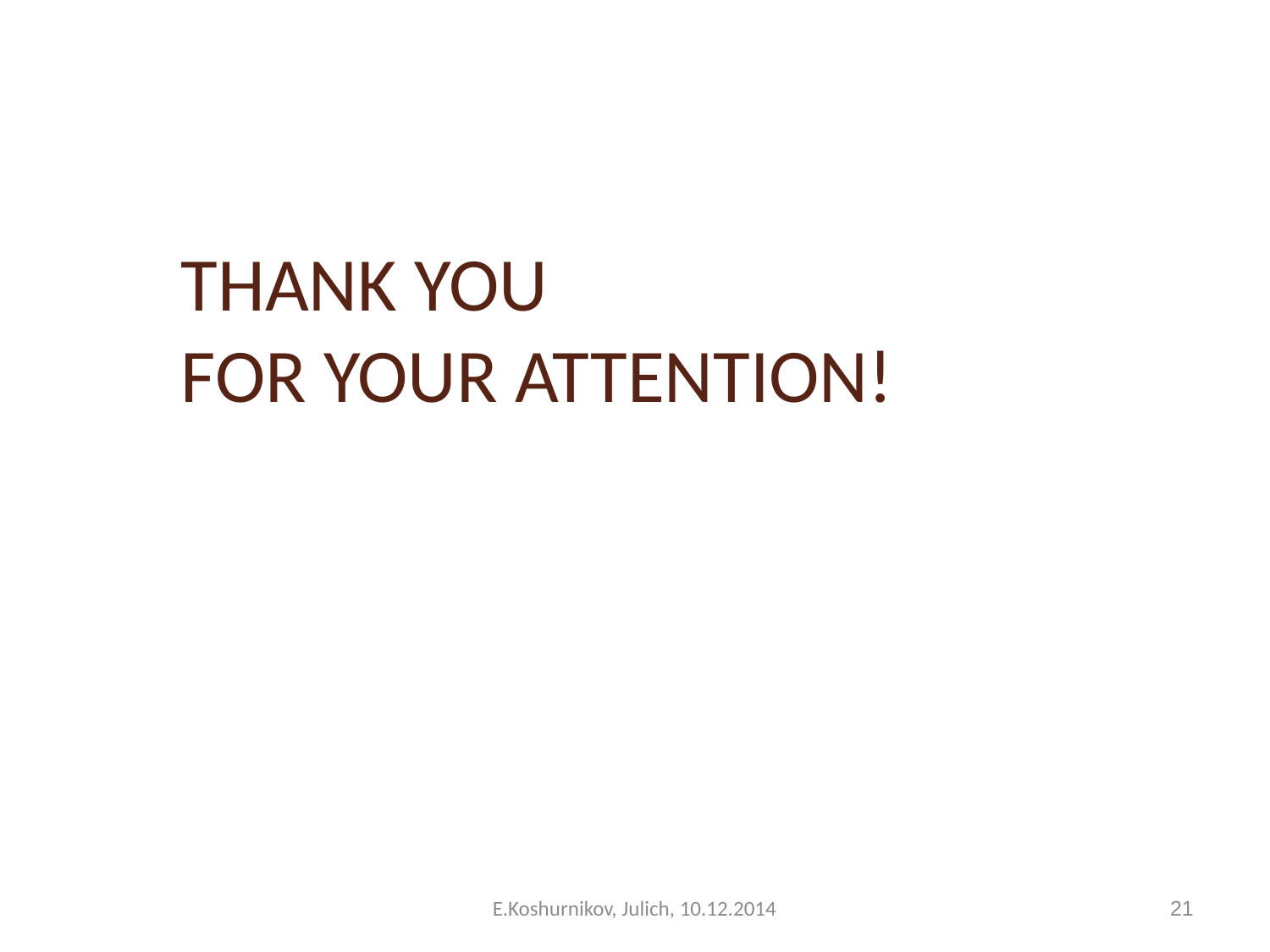

THANK YOU
FOR YOUR ATTENTION!
E.Koshurnikov, Julich, 10.12.2014
21